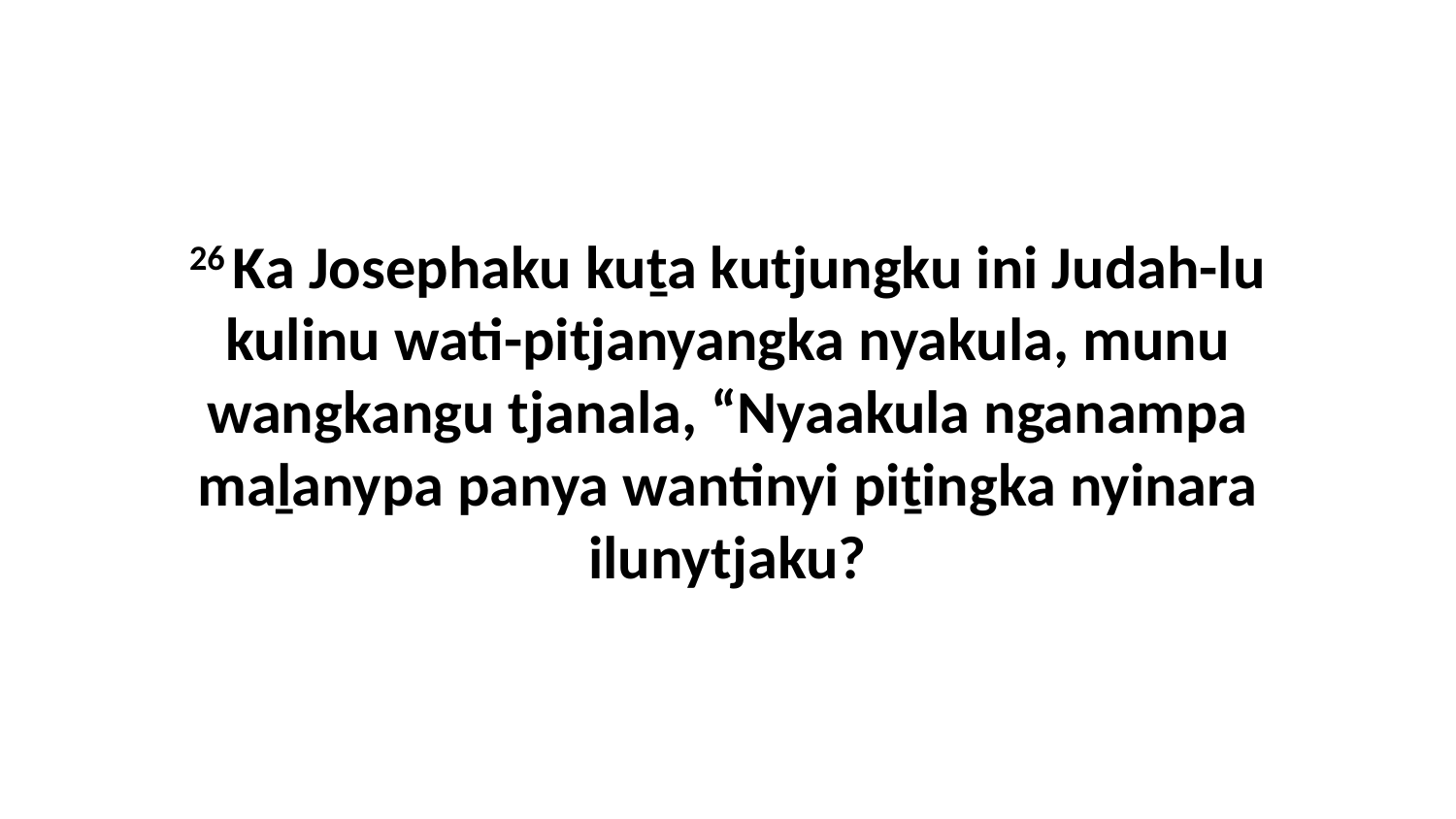

26 Ka Josephaku kuṯa kutjungku ini Judah-lu kulinu wati-pitjanyangka nyakula, munu wangkangu tjanala, “Nyaakula nganampa maḻanypa panya wantinyi piṯingka nyinara ilunytjaku?